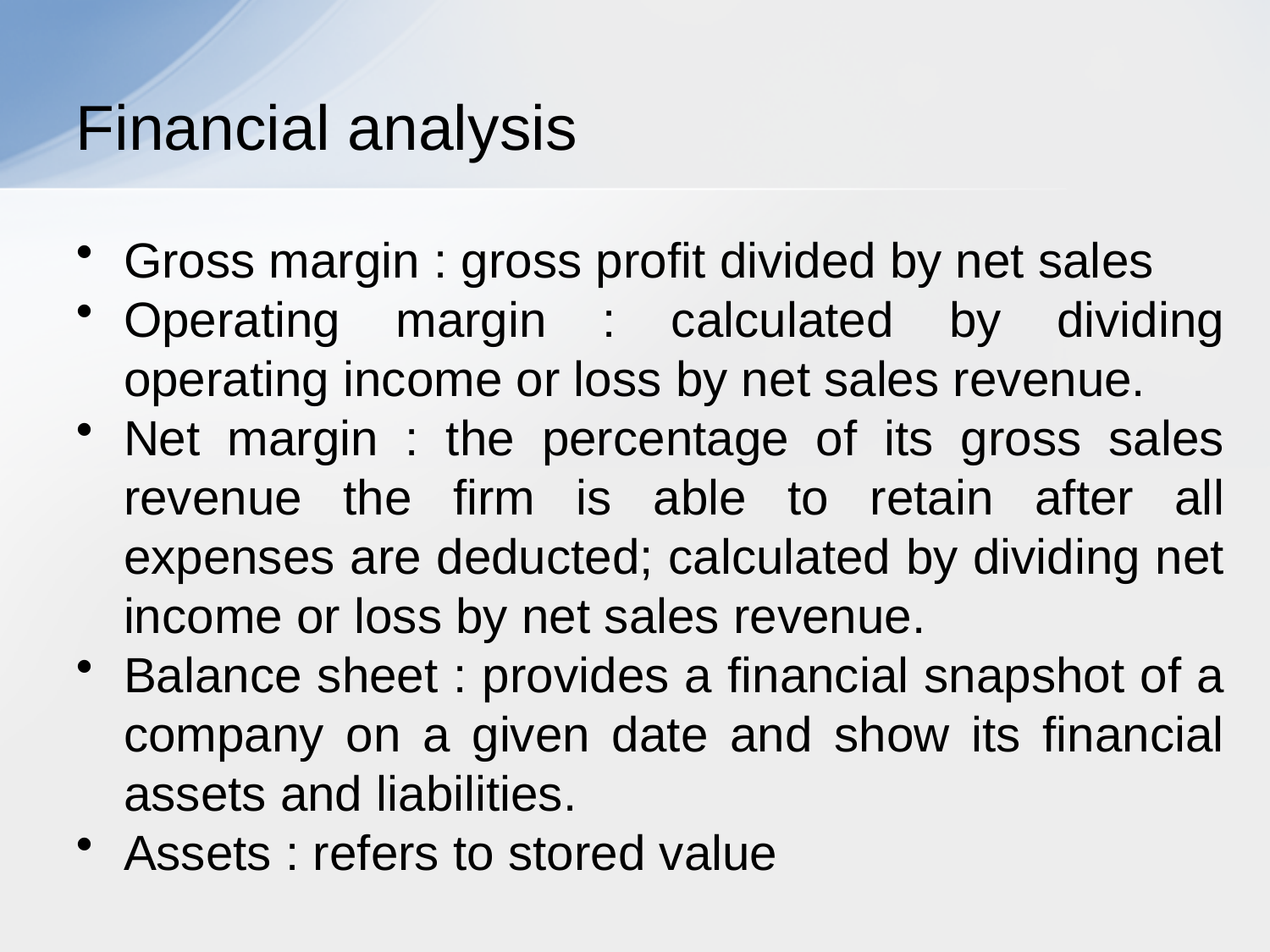

# Financial analysis
Gross margin : gross profit divided by net sales
Operating margin : calculated by dividing operating income or loss by net sales revenue.
Net margin : the percentage of its gross sales revenue the firm is able to retain after all expenses are deducted; calculated by dividing net income or loss by net sales revenue.
Balance sheet : provides a financial snapshot of a company on a given date and show its financial assets and liabilities.
Assets : refers to stored value